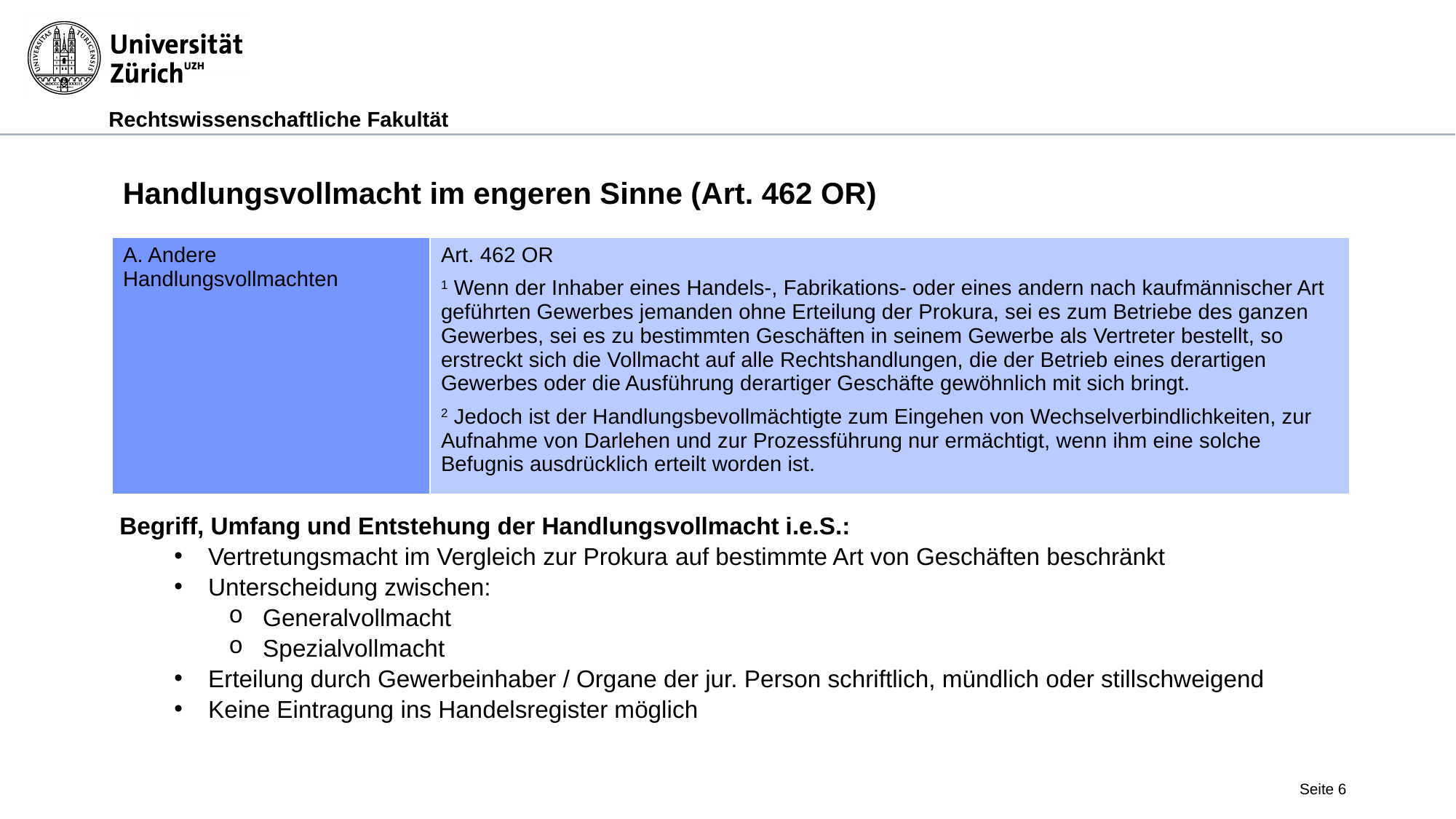

Handlungsvollmacht im engeren Sinne (Art. 462 OR)

| A. Andere Handlungsvollmachten | Art. 462 OR 1 Wenn der Inhaber eines Handels-, Fabrikations- oder eines andern nach kaufmännischer Art geführten Gewerbes jemanden ohne Erteilung der Prokura, sei es zum Betriebe des ganzen Gewerbes, sei es zu bestimmten Geschäften in seinem Gewerbe als Vertreter bestellt, so erstreckt sich die Vollmacht auf alle Rechtshandlungen, die der Betrieb eines derartigen Gewerbes oder die Ausführung derartiger Geschäfte gewöhnlich mit sich bringt. 2 Jedoch ist der Handlungsbevollmächtigte zum Eingehen von Wechselverbindlichkeiten, zur Aufnahme von Darlehen und zur Prozessführung nur ermächtigt, wenn ihm eine solche Befugnis ausdrücklich erteilt worden ist. |
| --- | --- |
Begriff, Umfang und Entstehung der Handlungsvollmacht i.e.S.:
Vertretungsmacht im Vergleich zur Prokura auf bestimmte Art von Geschäften beschränkt
Unterscheidung zwischen:
Generalvollmacht
Spezialvollmacht
Erteilung durch Gewerbeinhaber / Organe der jur. Person schriftlich, mündlich oder stillschweigend
Keine Eintragung ins Handelsregister möglich
Seite 6